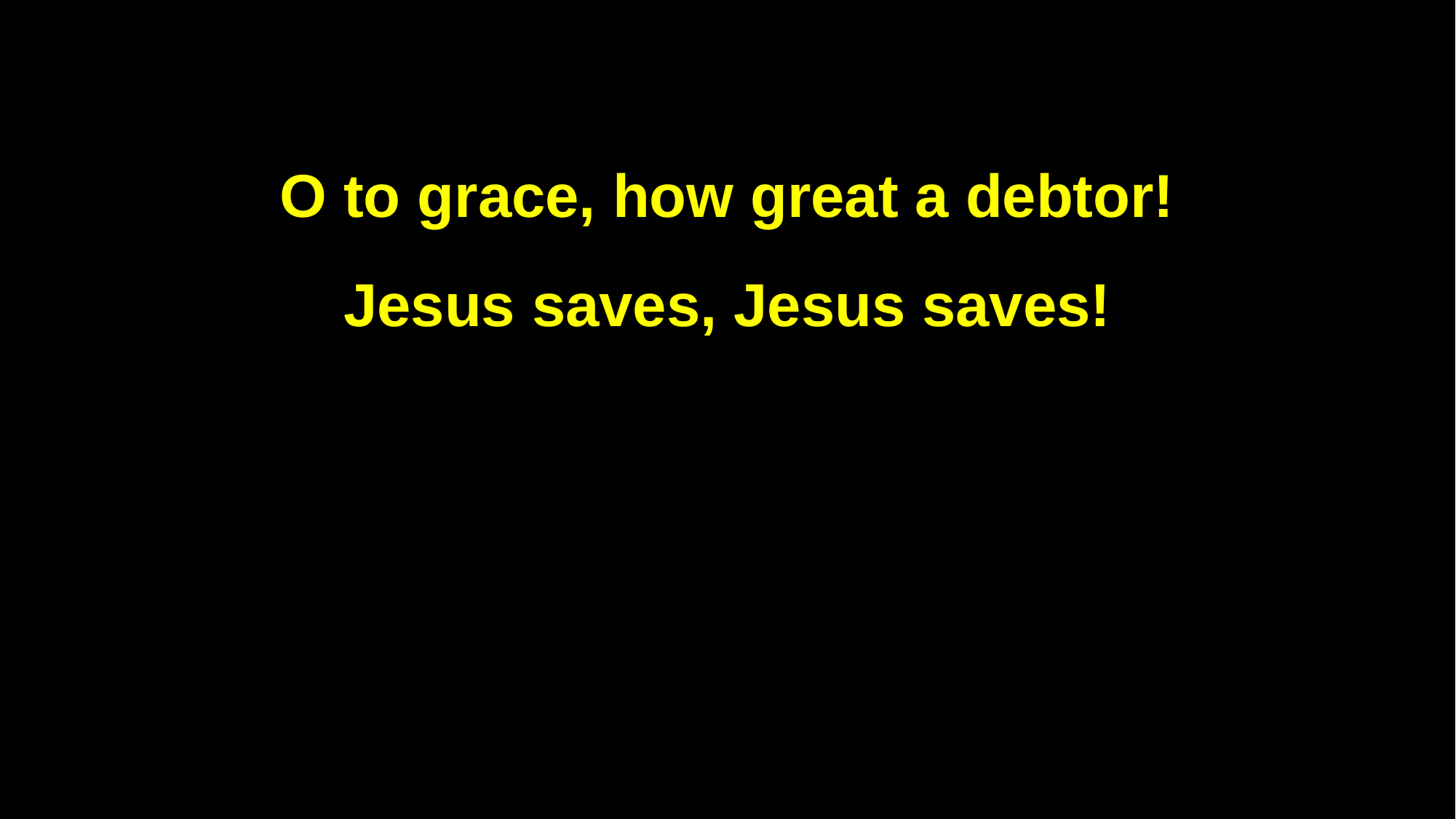

O to grace, how great a debtor!
Jesus saves, Jesus saves!